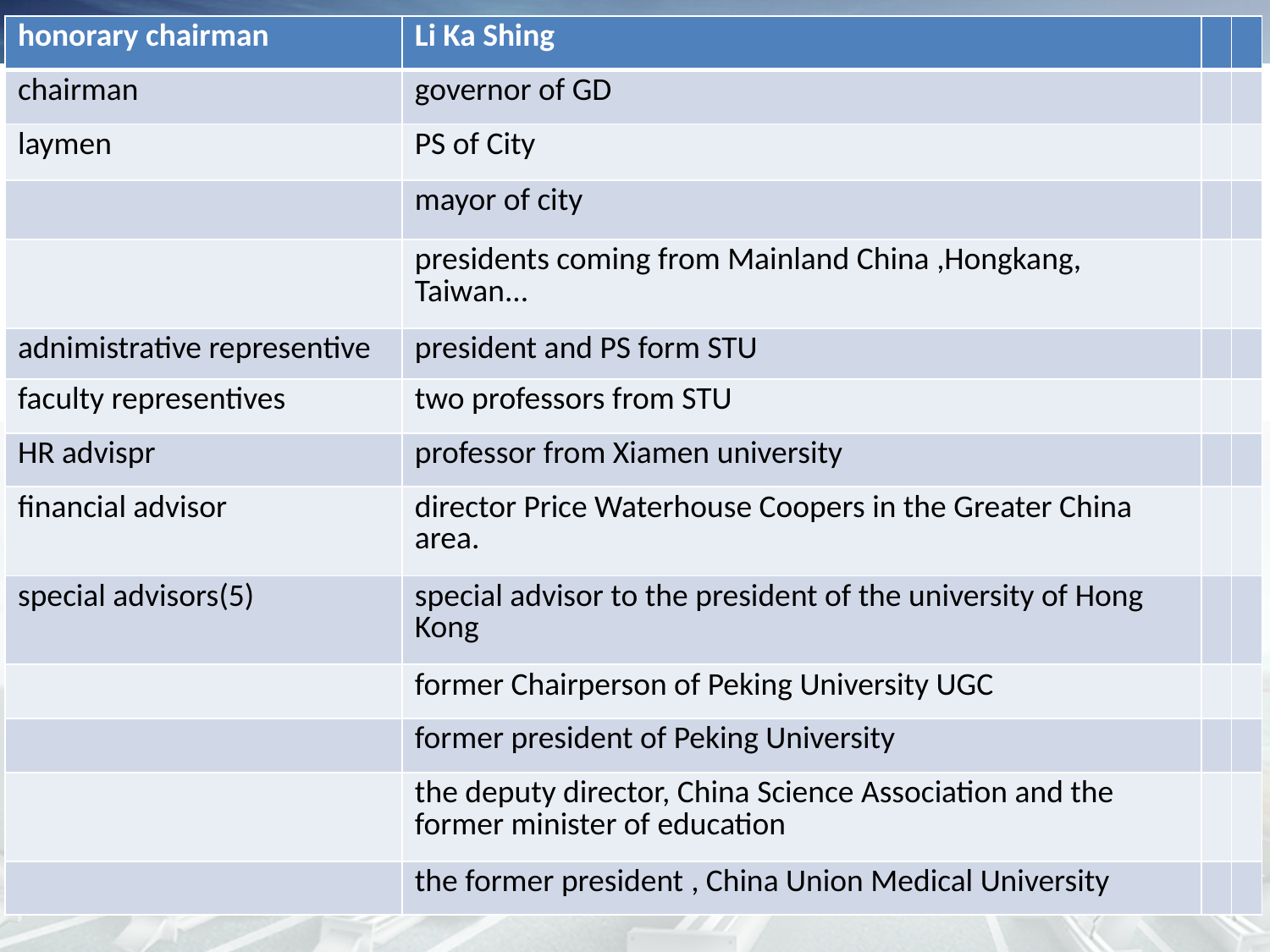

| honorary chairman | Li Ka Shing |  |  |
| --- | --- | --- | --- |
| chairman | governor of GD |  |  |
| laymen | PS of City |  |  |
|  | mayor of city |  |  |
|  | presidents coming from Mainland China ,Hongkang, Taiwan... |  |  |
| adnimistrative representive | president and PS form STU |  |  |
| faculty representives | two professors from STU |  |  |
| HR advispr | professor from Xiamen university |  |  |
| financial advisor | director Price Waterhouse Coopers in the Greater China area. |  |  |
| special advisors(5) | special advisor to the president of the university of Hong Kong |  |  |
|  | former Chairperson of Peking University UGC |  |  |
|  | former president of Peking University |  |  |
|  | the deputy director, China Science Association and the former minister of education |  |  |
|  | the former president , China Union Medical University |  |  |